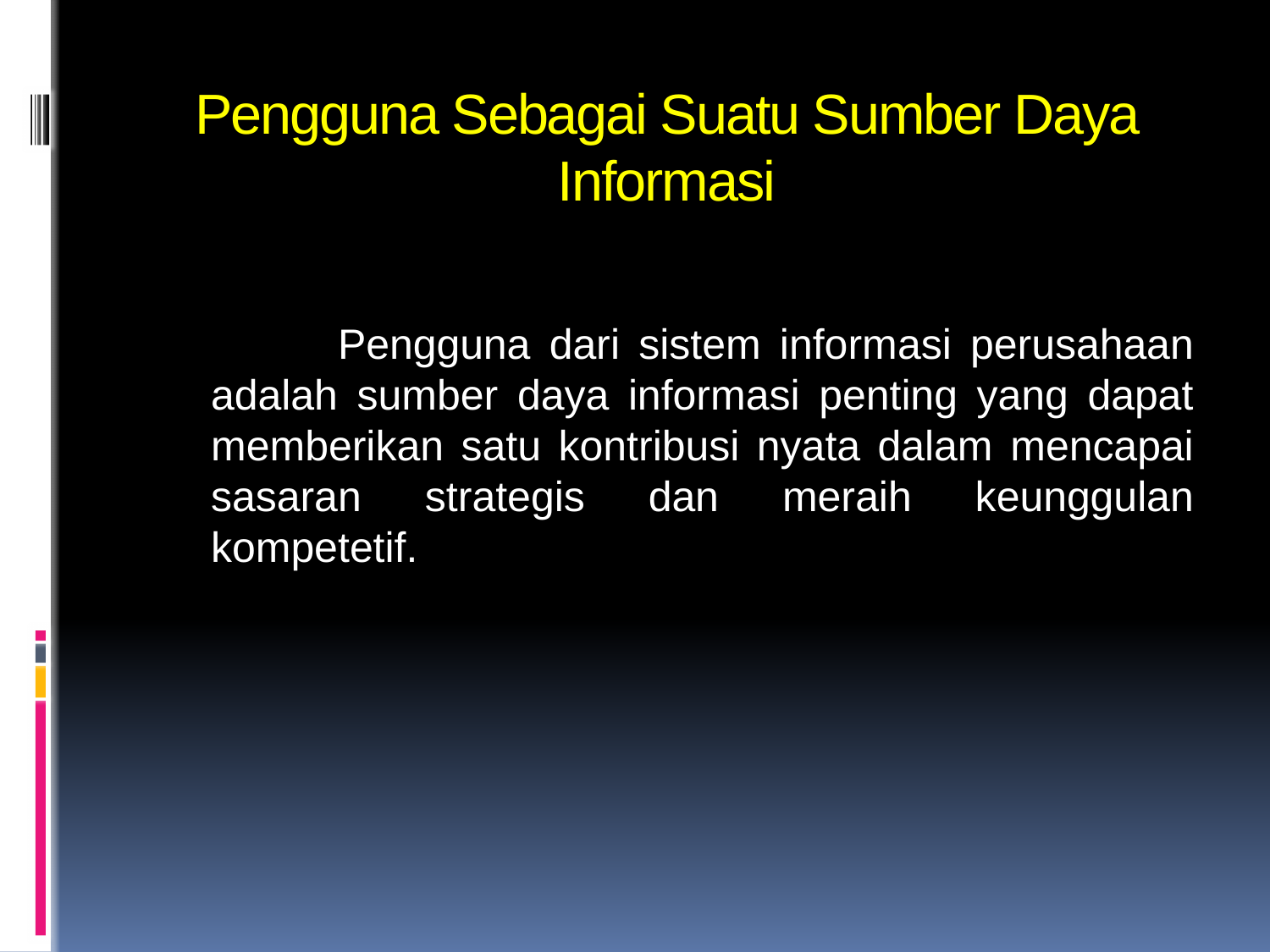

# Pengguna Sebagai Suatu Sumber Daya Informasi

		Pengguna dari sistem informasi perusahaan adalah sumber daya informasi penting yang dapat memberikan satu kontribusi nyata dalam mencapai sasaran strategis dan meraih keunggulan kompetetif.